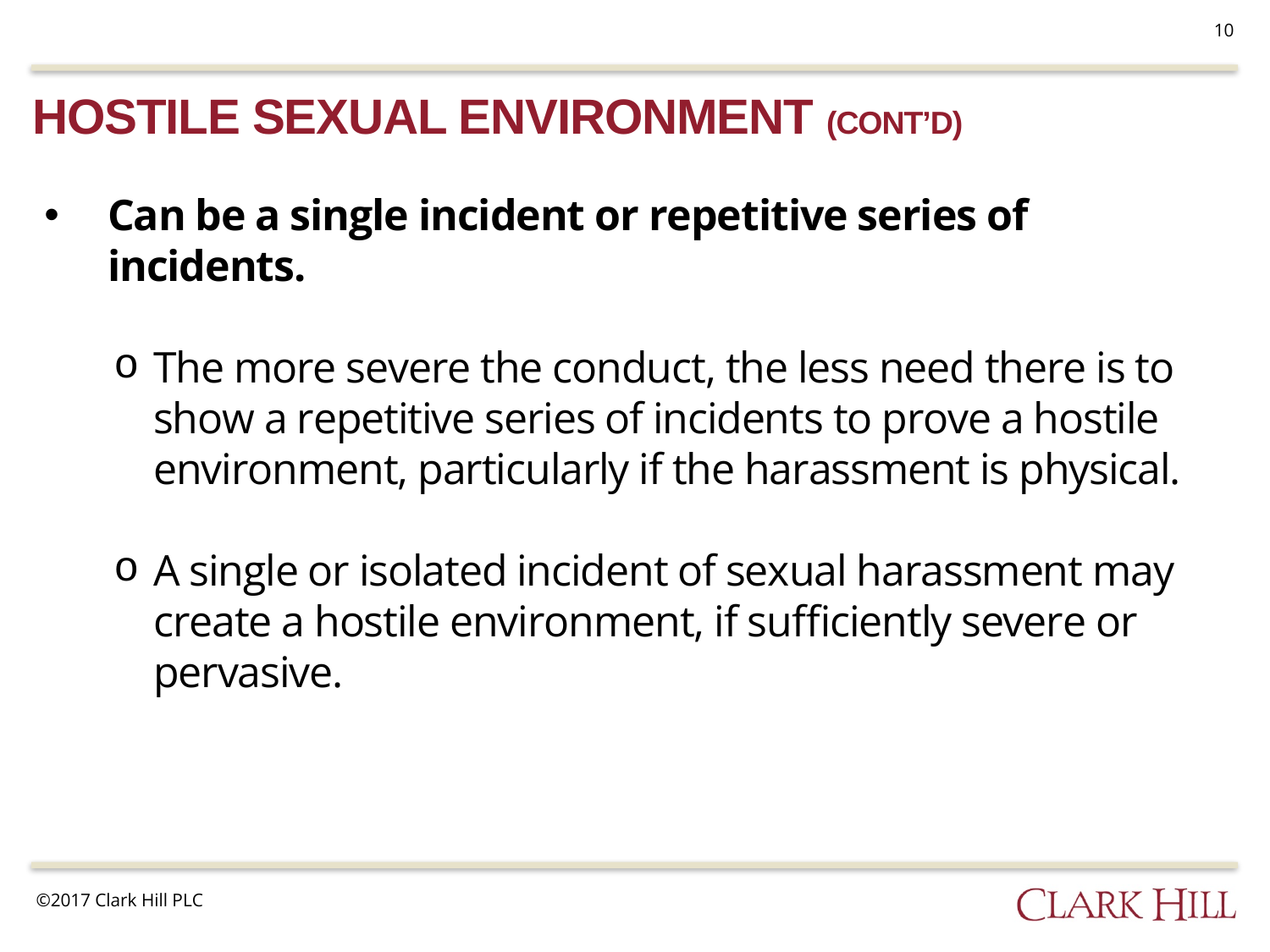

10
hostile sexual environment (cont’d)
Can be a single incident or repetitive series of incidents.

The more severe the conduct, the less need there is to show a repetitive series of incidents to prove a hostile environment, particularly if the harassment is physical.

A single or isolated incident of sexual harassment may create a hostile environment, if sufficiently severe or pervasive.
©2017 Clark Hill PLC
©2017 Clark Hill PLC